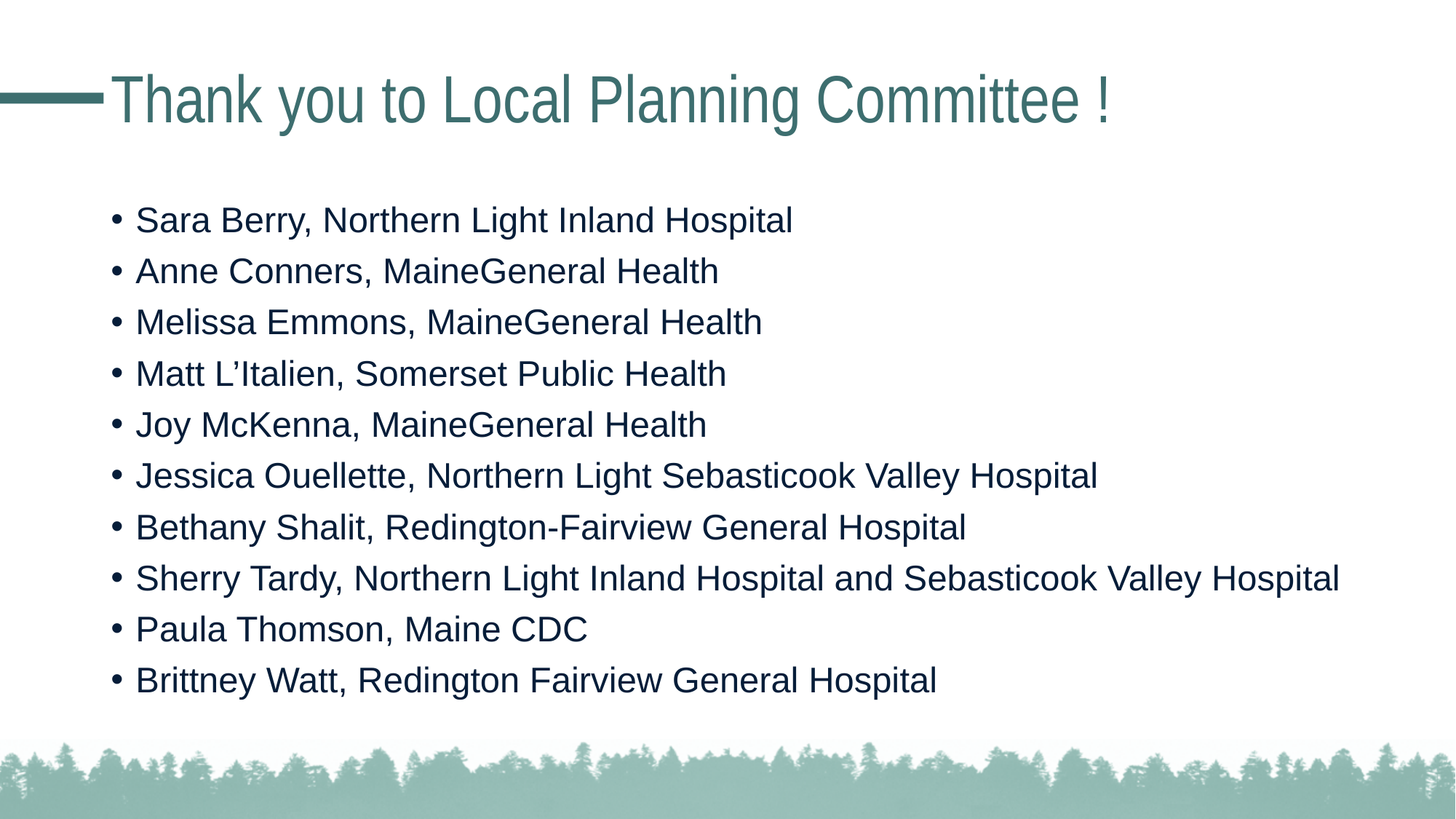

# Thank you to Local Planning Committee !
Sara Berry, Northern Light Inland Hospital
Anne Conners, MaineGeneral Health
Melissa Emmons, MaineGeneral Health
Matt L’Italien, Somerset Public Health
Joy McKenna, MaineGeneral Health
Jessica Ouellette, Northern Light Sebasticook Valley Hospital
Bethany Shalit, Redington-Fairview General Hospital
Sherry Tardy, Northern Light Inland Hospital and Sebasticook Valley Hospital
Paula Thomson, Maine CDC
Brittney Watt, Redington Fairview General Hospital